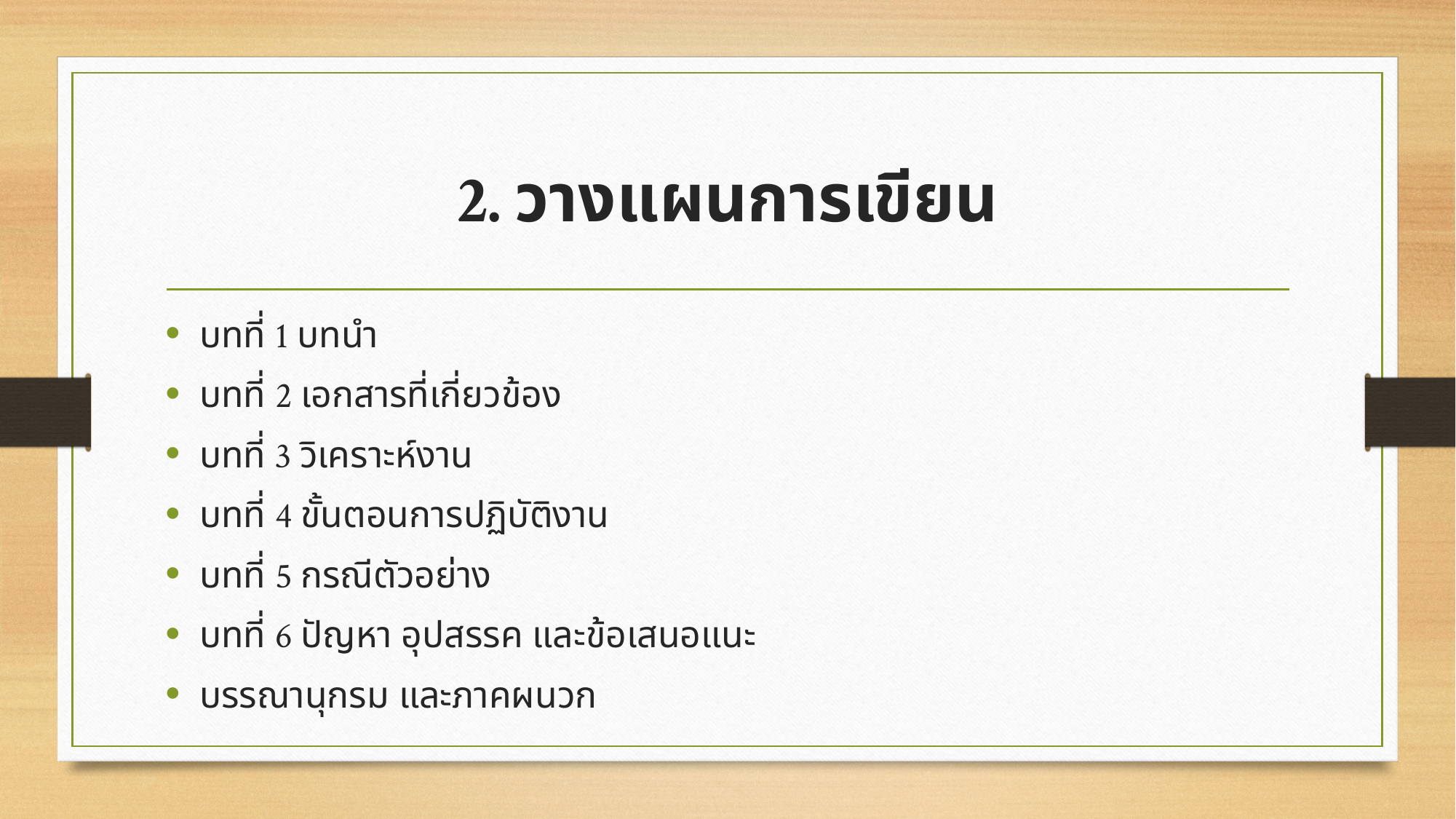

# 2. วางแผนการเขียน
บทที่ 1 บทนำ
บทที่ 2 เอกสารที่เกี่ยวข้อง
บทที่ 3 วิเคราะห์งาน
บทที่ 4 ขั้นตอนการปฏิบัติงาน
บทที่ 5 กรณีตัวอย่าง
บทที่ 6 ปัญหา อุปสรรค และข้อเสนอแนะ
บรรณานุกรม และภาคผนวก